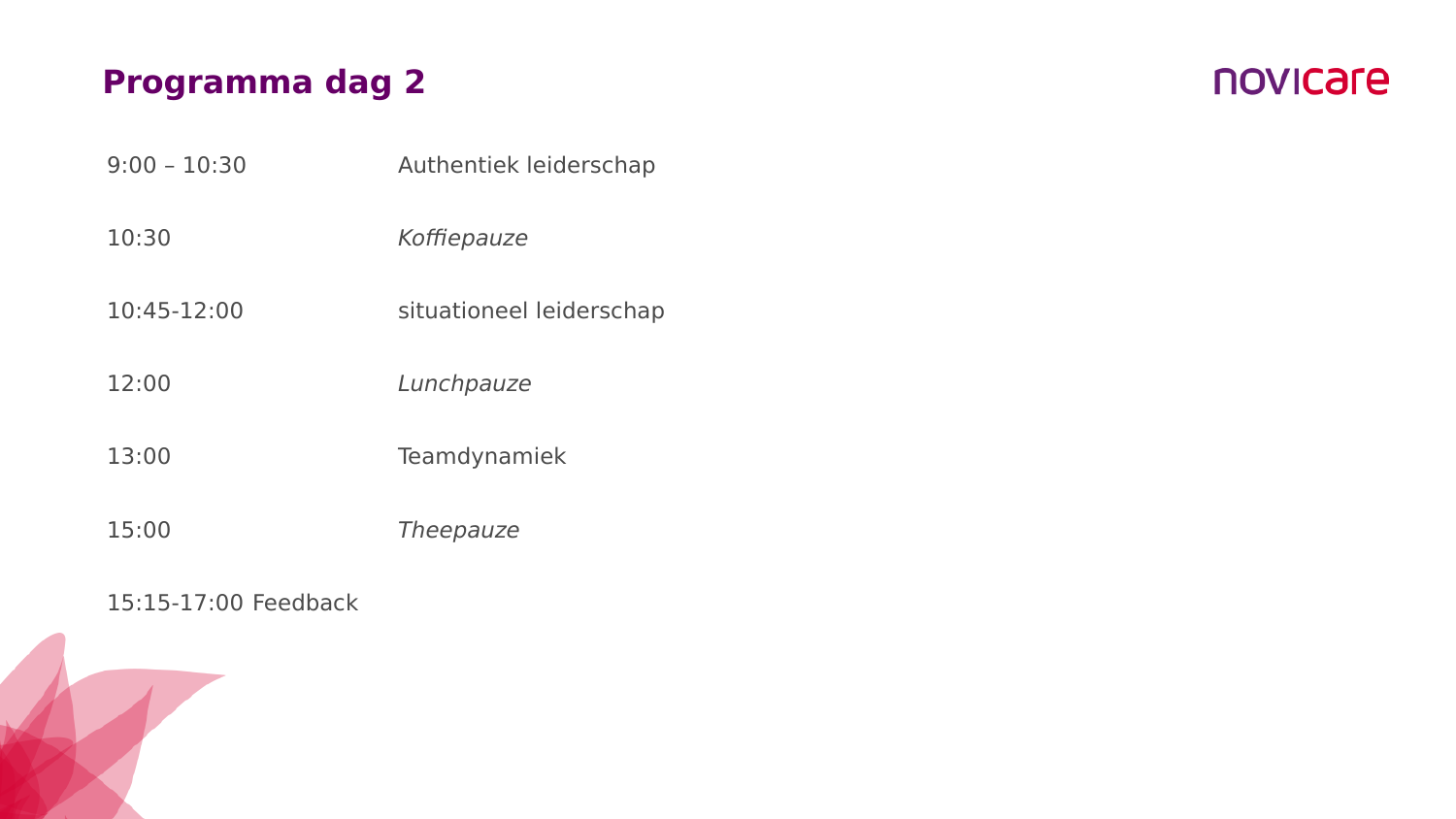

Programma dag 2
9:00 – 10:30  	Authentiek leiderschap

10:30 		Koffiepauze

10:45-12:00  	situationeel leiderschap

12:00 		Lunchpauze

13:00  		Teamdynamiek

15:00 		Theepauze

15:15-17:00 	Feedback